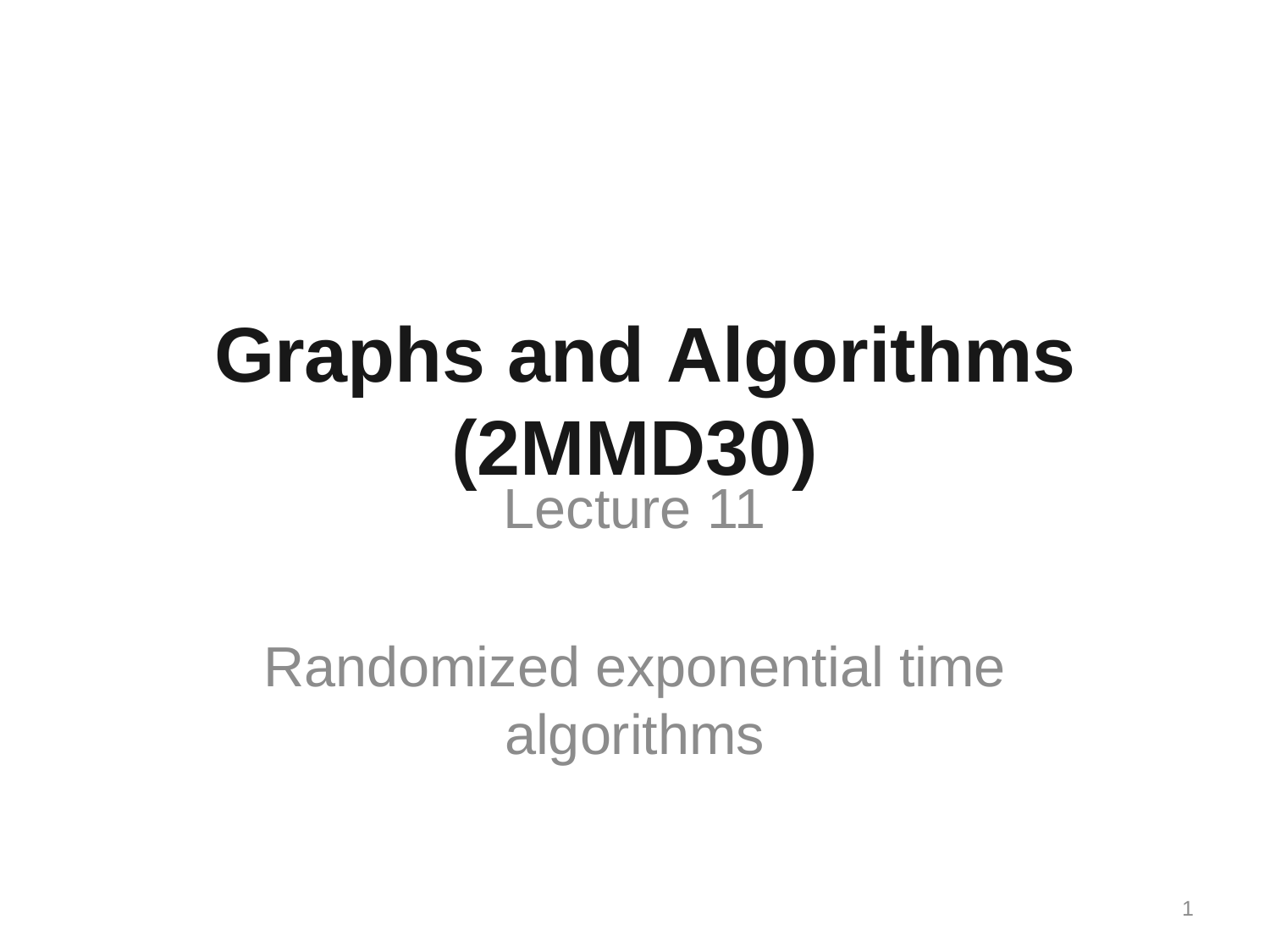

# Graphs and Algorithms (2MMD30)
Lecture 11

Randomized exponential time algorithms
1